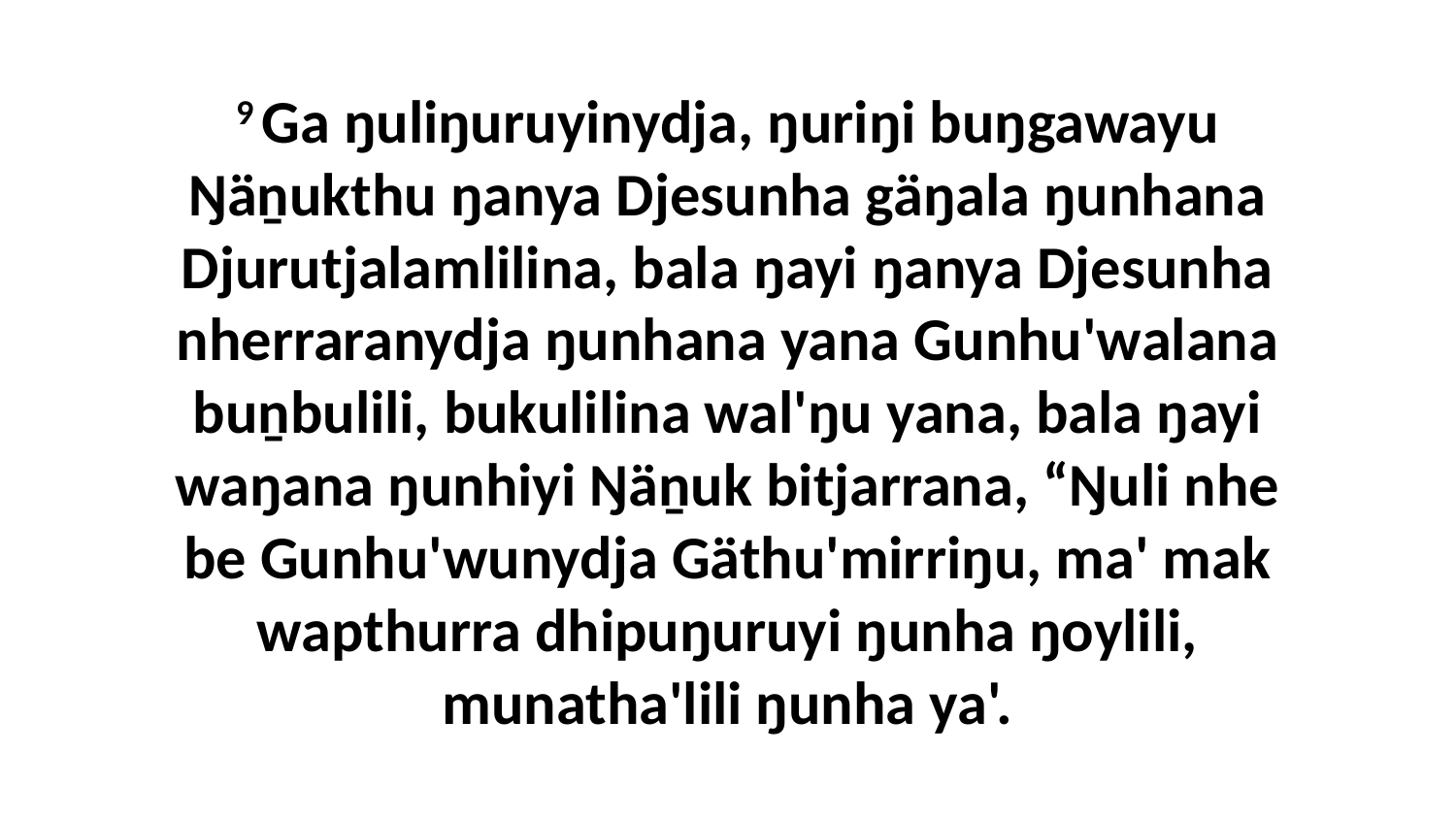

9 Ga ŋuliŋuruyinydja, ŋuriŋi buŋgawayu Ŋäṉukthu ŋanya Djesunha gäŋala ŋunhana Djurutjalamlilina, bala ŋayi ŋanya Djesunha nherraranydja ŋunhana yana Gunhu'walana buṉbulili, bukulilina wal'ŋu yana, bala ŋayi waŋana ŋunhiyi Ŋäṉuk bitjarrana, “Ŋuli nhe be Gunhu'wunydja Gäthu'mirriŋu, ma' mak wapthurra dhipuŋuruyi ŋunha ŋoylili, munatha'lili ŋunha ya'.